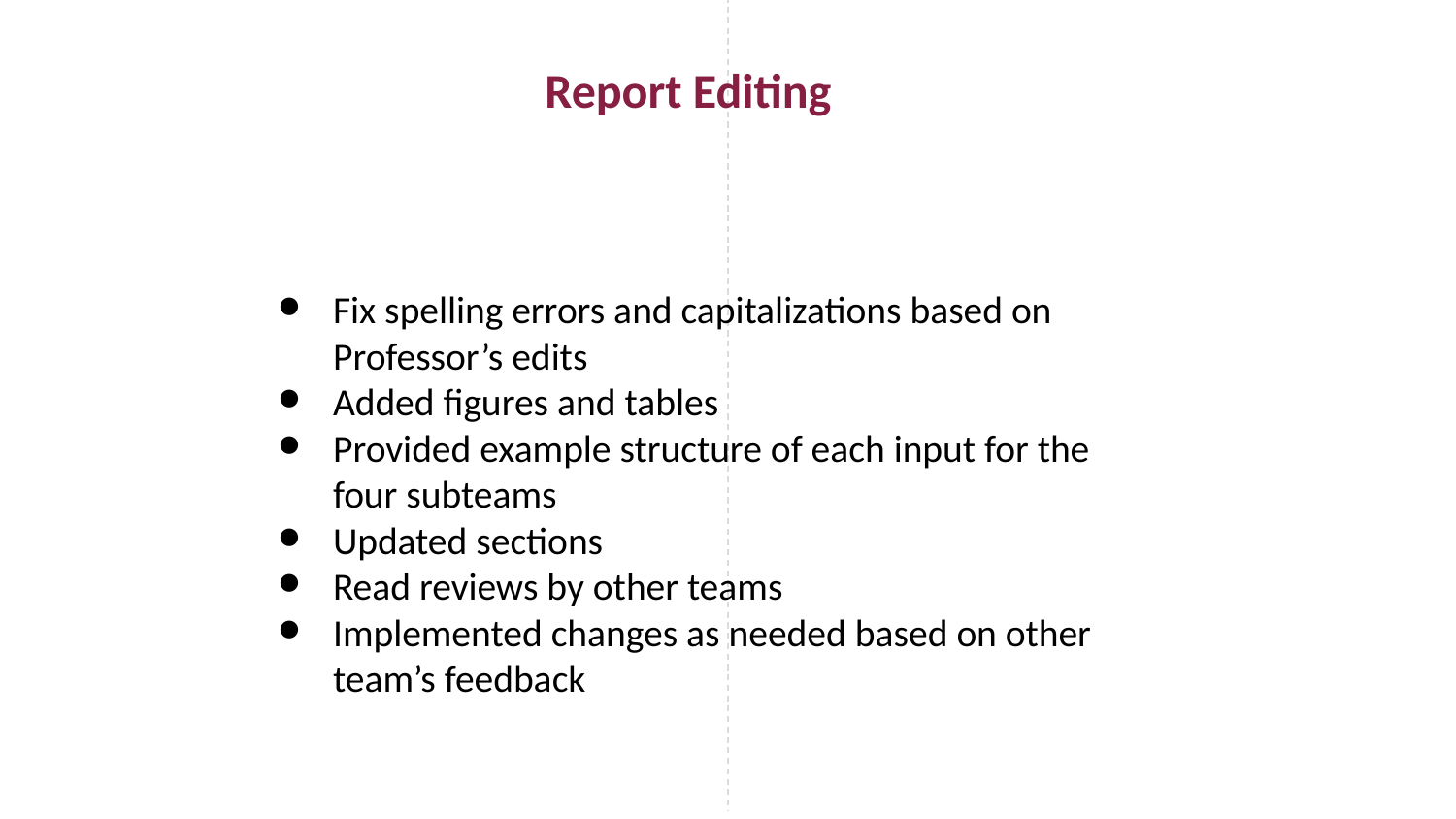

Report Editing
Fix spelling errors and capitalizations based on Professor’s edits
Added figures and tables
Provided example structure of each input for the four subteams
Updated sections
Read reviews by other teams
Implemented changes as needed based on other team’s feedback